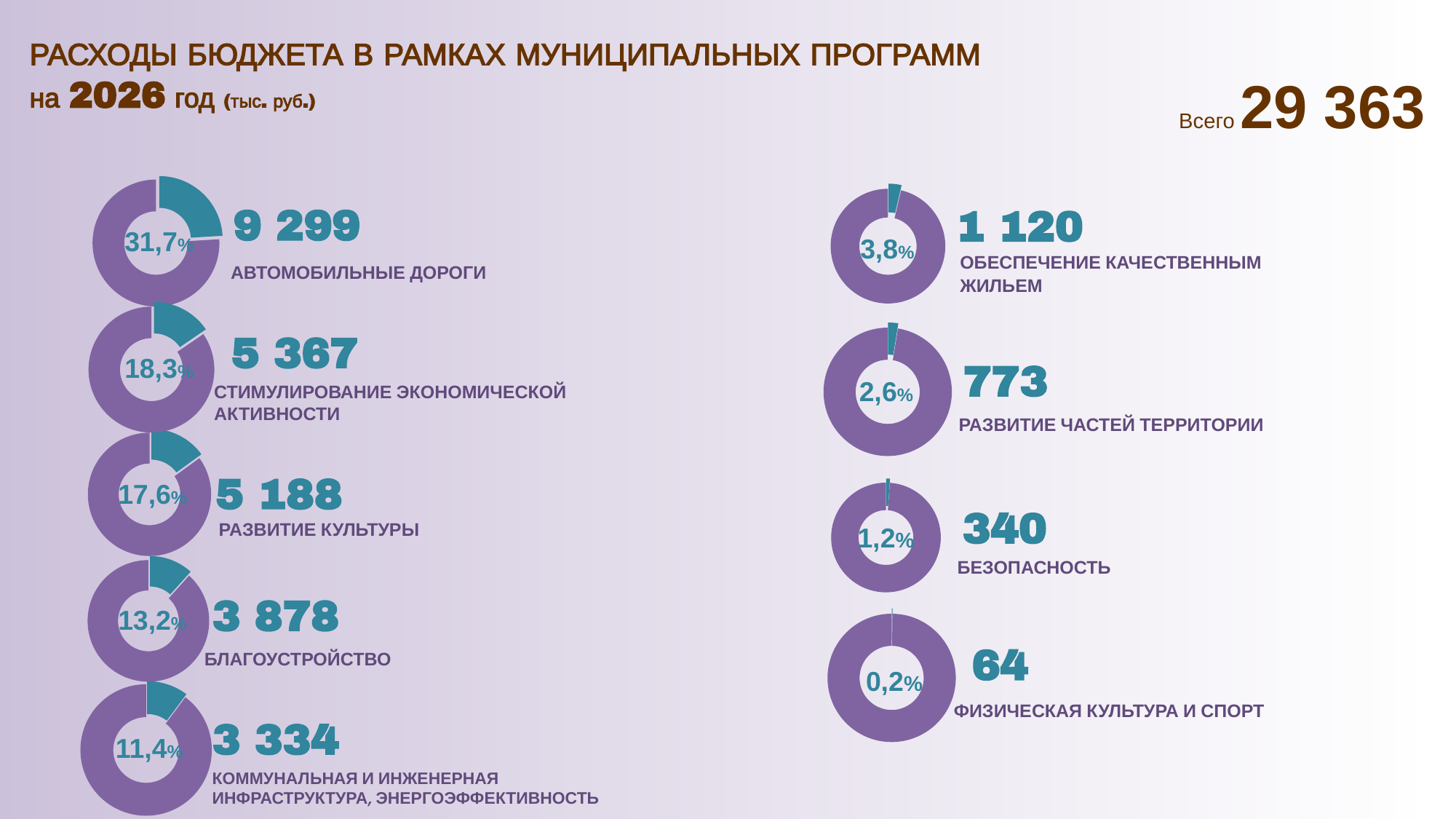

РАСХОДЫ БЮДЖЕТА В РАМКАХ МУНИЦИПАЛЬНЫХ ПРОГРАММ
на 2026 год (тыс. руб.)
Всего 29 363

### Chart

| Category | Sales |
|---|---|
| 1st Qtr | 1120.0 |
| 2nd Qtr | 29363.0 |

### Chart

| Category | Sales |
|---|---|
| 1st Qtr | 9299.0 |
| 2nd Qtr | 29363.0 |
9 299
1 120
31,7%
3,8%
ОБЕСПЕЧЕНИЕ КАЧЕСТВЕННЫМ ЖИЛЬЕМ
АВТОМОБИЛЬНЫЕ ДОРОГИ

### Chart

| Category | Sales |
|---|---|
| 1st Qtr | 5367.0 |
| 2nd Qtr | 29363.0 |

### Chart

| Category | Sales |
|---|---|
| 1st Qtr | 772.0 |
| 2nd Qtr | 29363.0 |
5 367
18,3%
773

2,6%
СТИМУЛИРОВАНИЕ ЭКОНОМИЧЕСКОЙ АКТИВНОСТИ
РАЗВИТИЕ ЧАСТЕЙ ТЕРРИТОРИИ

### Chart

| Category | Sales |
|---|---|
| 1st Qtr | 5188.0 |
| 2nd Qtr | 29363.0 |
5 188
17,6%

### Chart

| Category | Sales |
|---|---|
| 1st Qtr | 340.0 |
| 2nd Qtr | 29363.0 |
340
РАЗВИТИЕ КУЛЬТУРЫ
1,2%
БЕЗОПАСНОСТЬ

### Chart

| Category | Sales |
|---|---|
| 1st Qtr | 3878.0 |
| 2nd Qtr | 29363.0 |
3 878
13,2%

### Chart

| Category | Sales |
|---|---|
| 1st Qtr | 64.0 |
| 2nd Qtr | 29363.0 |
64
БЛАГОУСТРОЙСТВО
0,2%

### Chart

| Category | Столбец1 |
|---|---|
| 1st Qtr | 3334.0 |
| 2nd Qtr | 29363.0 |
ФИЗИЧЕСКАЯ КУЛЬТУРА И СПОРТ
3 334

11,4%
КОММУНАЛЬНАЯ И ИНЖЕНЕРНАЯ ИНФРАСТРУКТУРА, ЭНЕРГОЭФФЕКТИВНОСТЬ